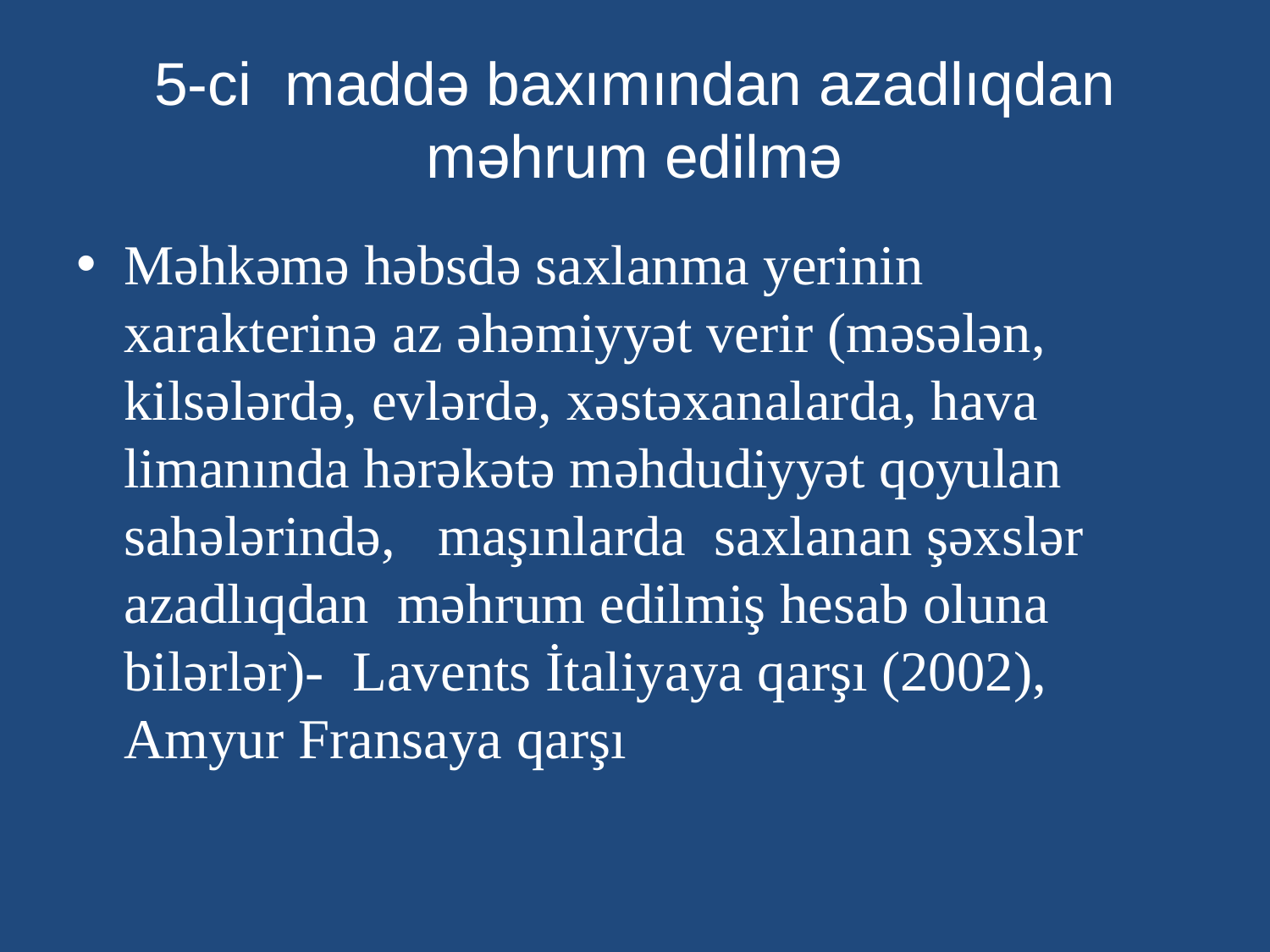

# 5-ci  maddə baxımından azadlıqdan məhrum edilmə
Məhkəmə həbsdə saxlanma yerinin xarakterinə az əhəmiyyət verir (məsələn, kilsələrdə, evlərdə, xəstəxanalarda, hava limanında hərəkətə məhdudiyyət qoyulan sahələrində,   maşınlarda  saxlanan şəxslər azadlıqdan  məhrum edilmiş hesab oluna bilərlər)-  Lavents İtaliyaya qarşı (2002), Amyur Fransaya qarşı